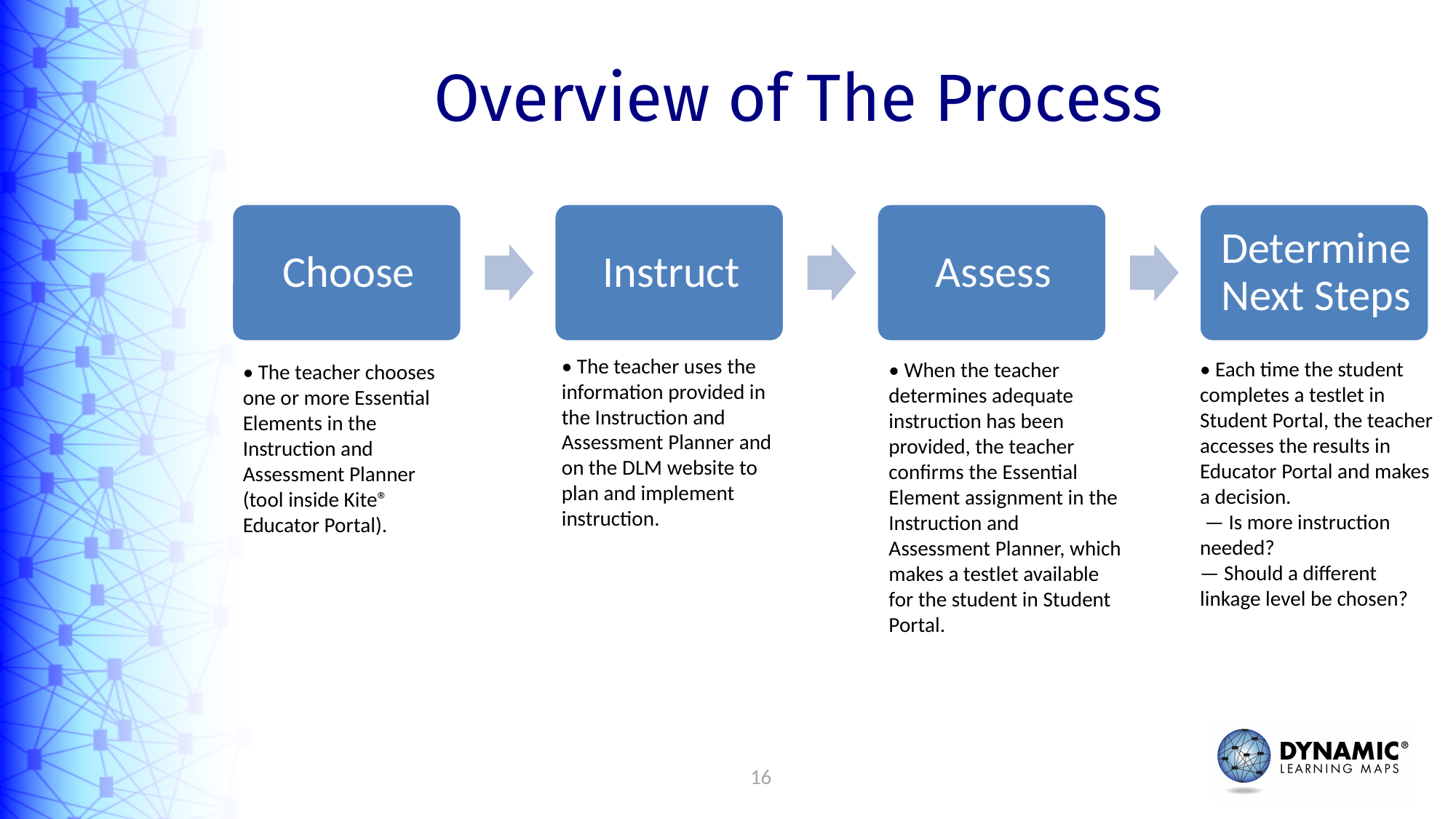

Choose

Instruct

Assess

Determine Next Steps
# Overview of The Process
• The teacher uses the information provided in the Instruction and Assessment Planner and on the DLM website to plan and implement instruction.
• Each time the student completes a testlet in Student Portal, the teacher accesses the results in Educator Portal and makes a decision.
 — Is more instruction needed?
— Should a different linkage level be chosen?
• When the teacher determines adequate instruction has been provided, the teacher confirms the Essential Element assignment in the Instruction and Assessment Planner, which makes a testlet available for the student in Student Portal.
• The teacher chooses one or more Essential Elements in the Instruction and Assessment Planner (tool inside Kite® Educator Portal).